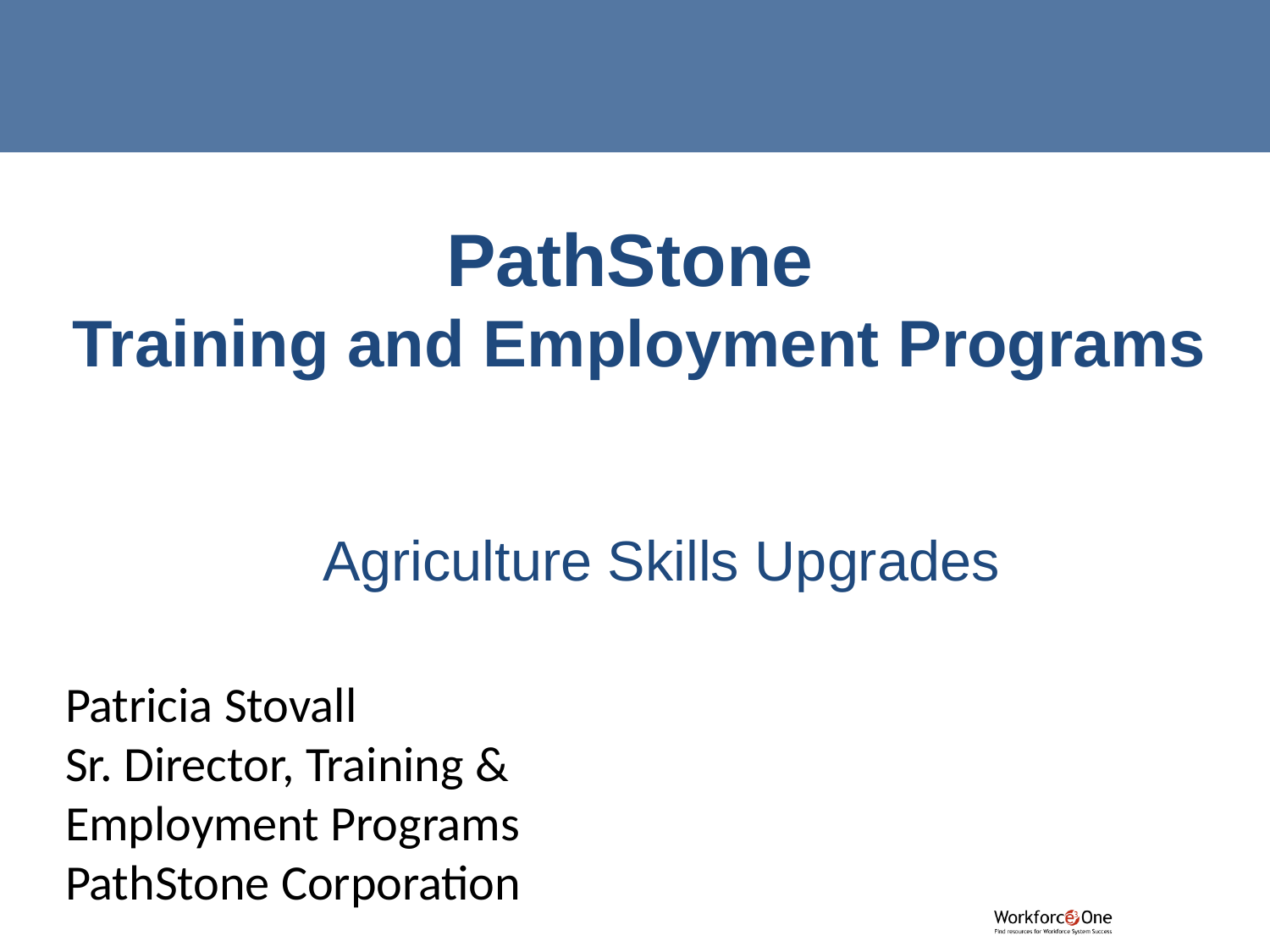

PathStone
Training and Employment Programs
Agriculture Skills Upgrades
Patricia Stovall
Sr. Director, Training & Employment Programs
PathStone Corporation